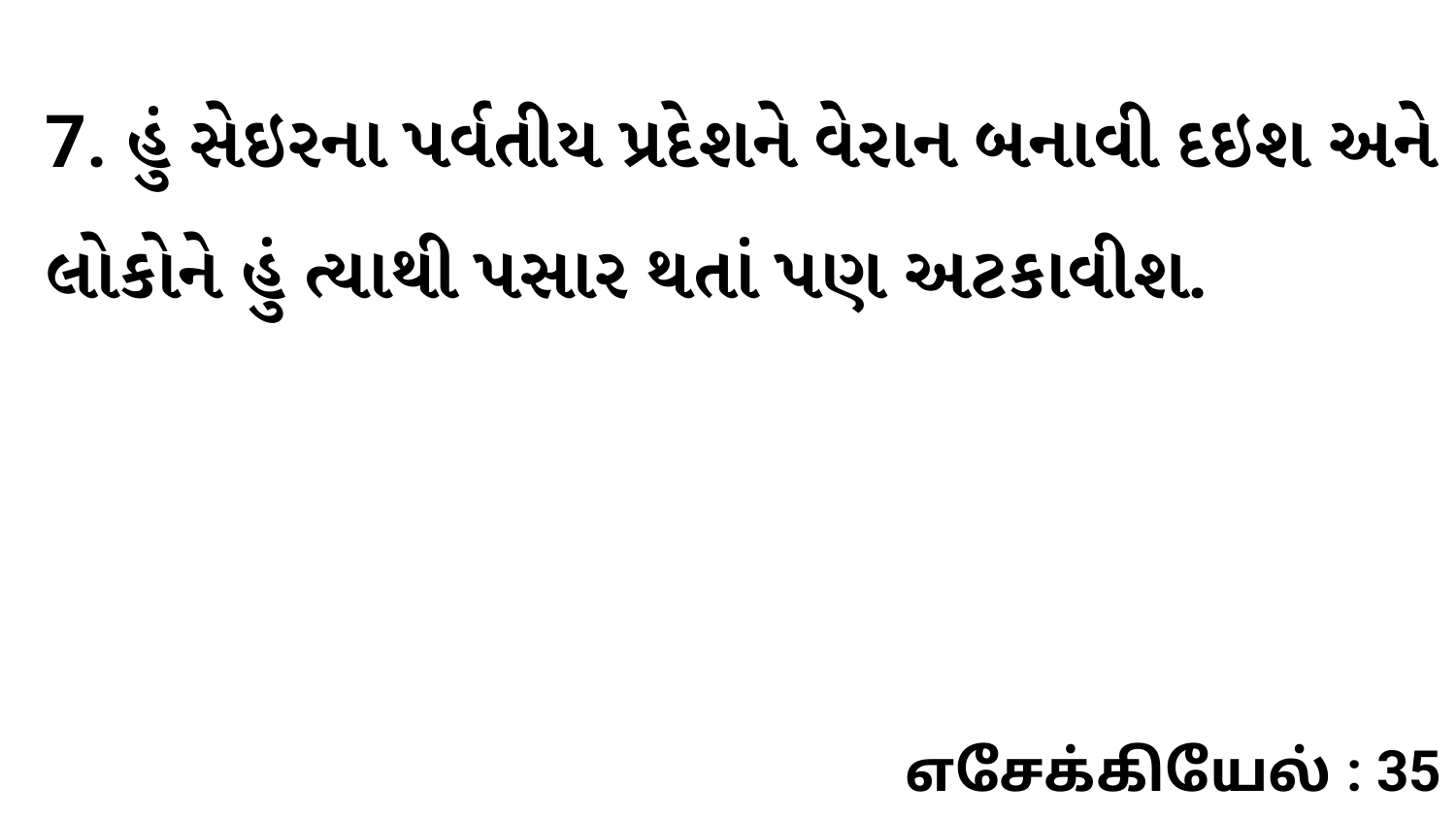

7. હું સેઇરના પર્વતીય પ્રદેશને વેરાન બનાવી દઇશ અને લોકોને હું ત્યાથી પસાર થતાં પણ અટકાવીશ.
எசேக்கியேல் : 35